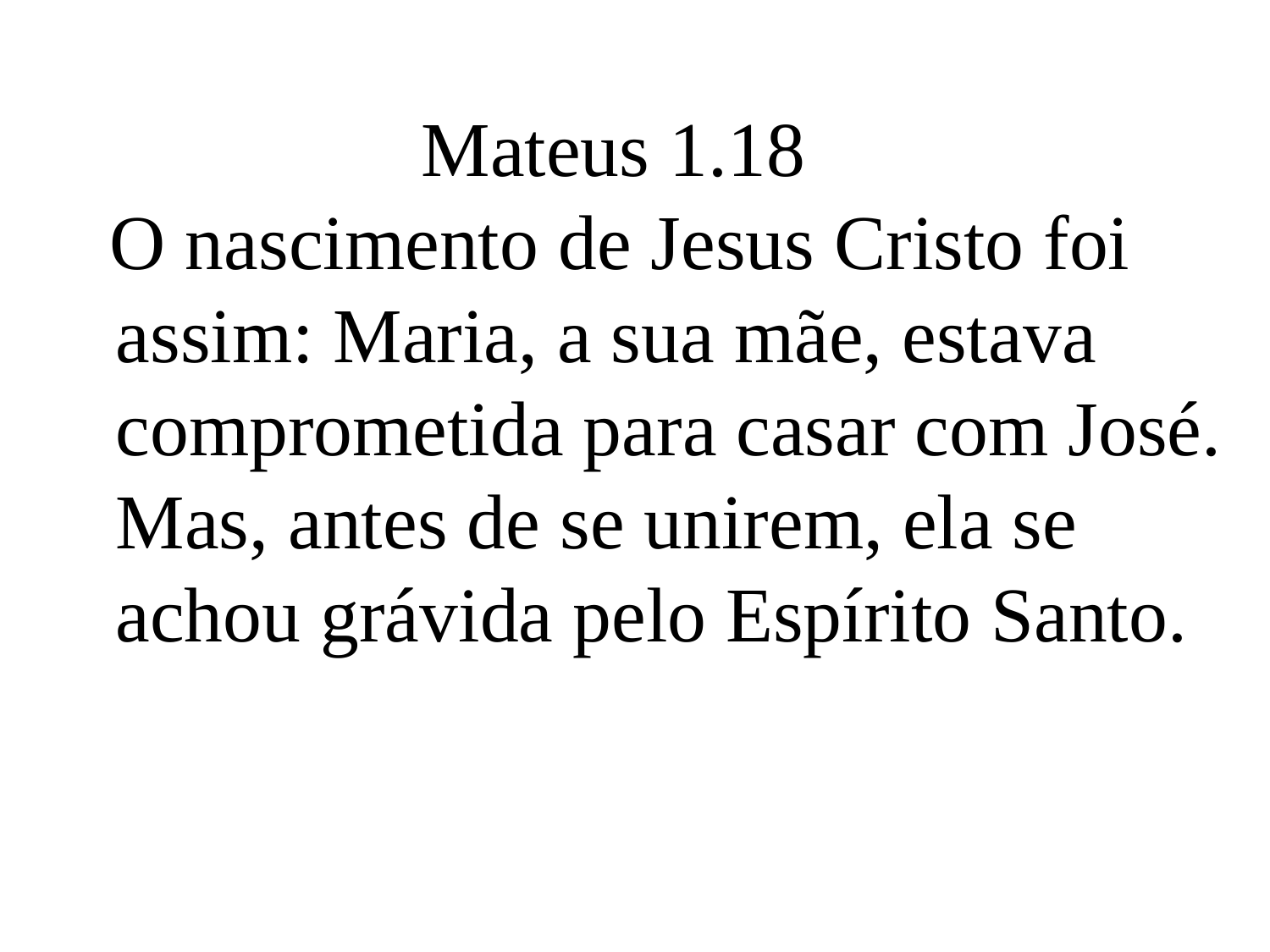

Mateus 1.18
     O nascimento de Jesus Cristo foi assim: Maria, a sua mãe, estava comprometida para casar com José. Mas, antes de se unirem, ela se achou grávida pelo Espírito Santo.